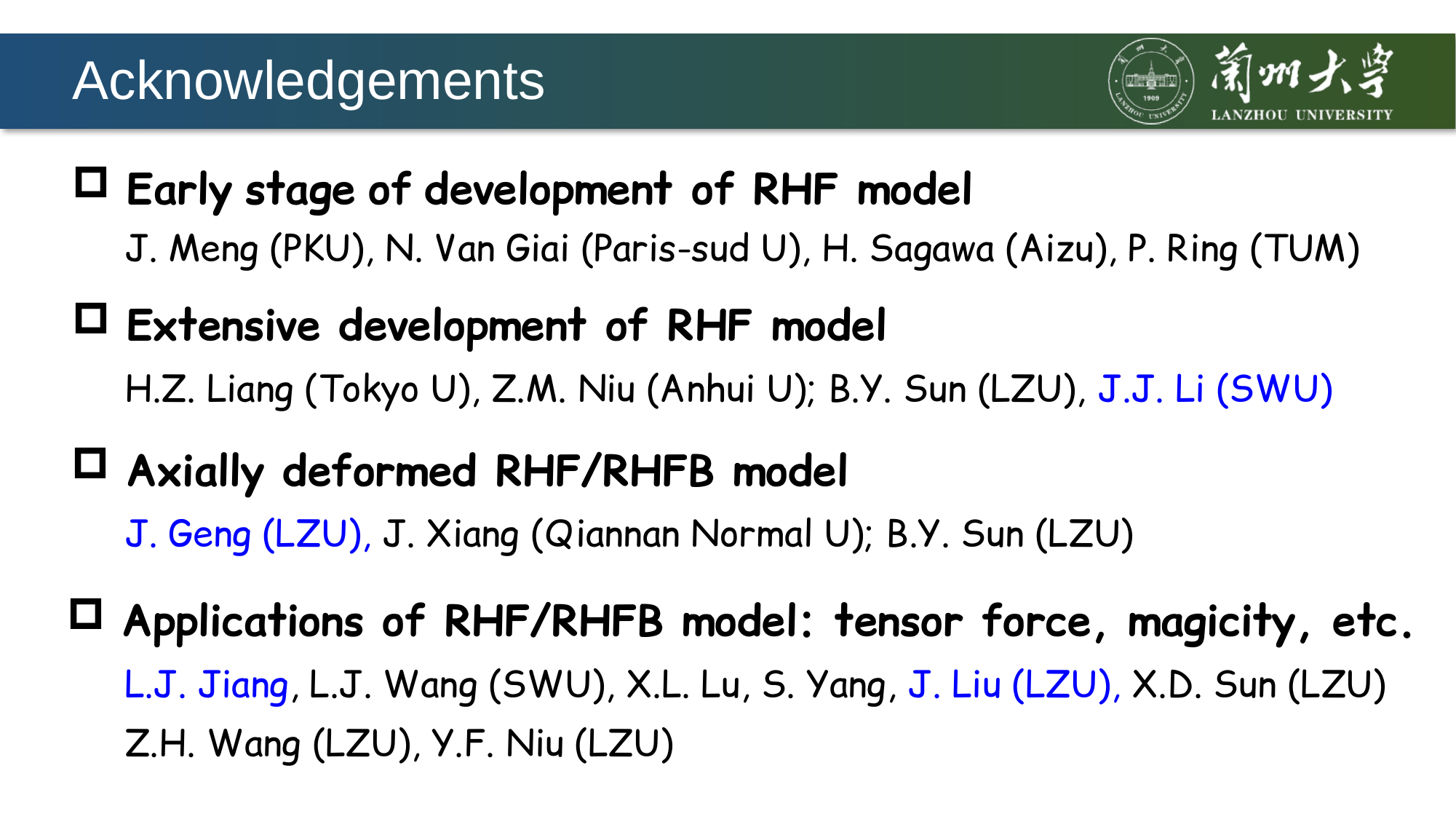

# Acknowledgements
Early stage of development of RHF model
J. Meng (PKU), N. Van Giai (Paris-sud U), H. Sagawa (Aizu), P. Ring (TUM)
Extensive development of RHF model
H.Z. Liang (Tokyo U), Z.M. Niu (Anhui U); B.Y. Sun (LZU), J.J. Li (SWU)
Axially deformed RHF/RHFB model
J. Geng (LZU), J. Xiang (Qiannan Normal U); B.Y. Sun (LZU)
Applications of RHF/RHFB model: tensor force, magicity, etc.
L.J. Jiang, L.J. Wang (SWU), X.L. Lu, S. Yang, J. Liu (LZU), X.D. Sun (LZU)
Z.H. Wang (LZU), Y.F. Niu (LZU)